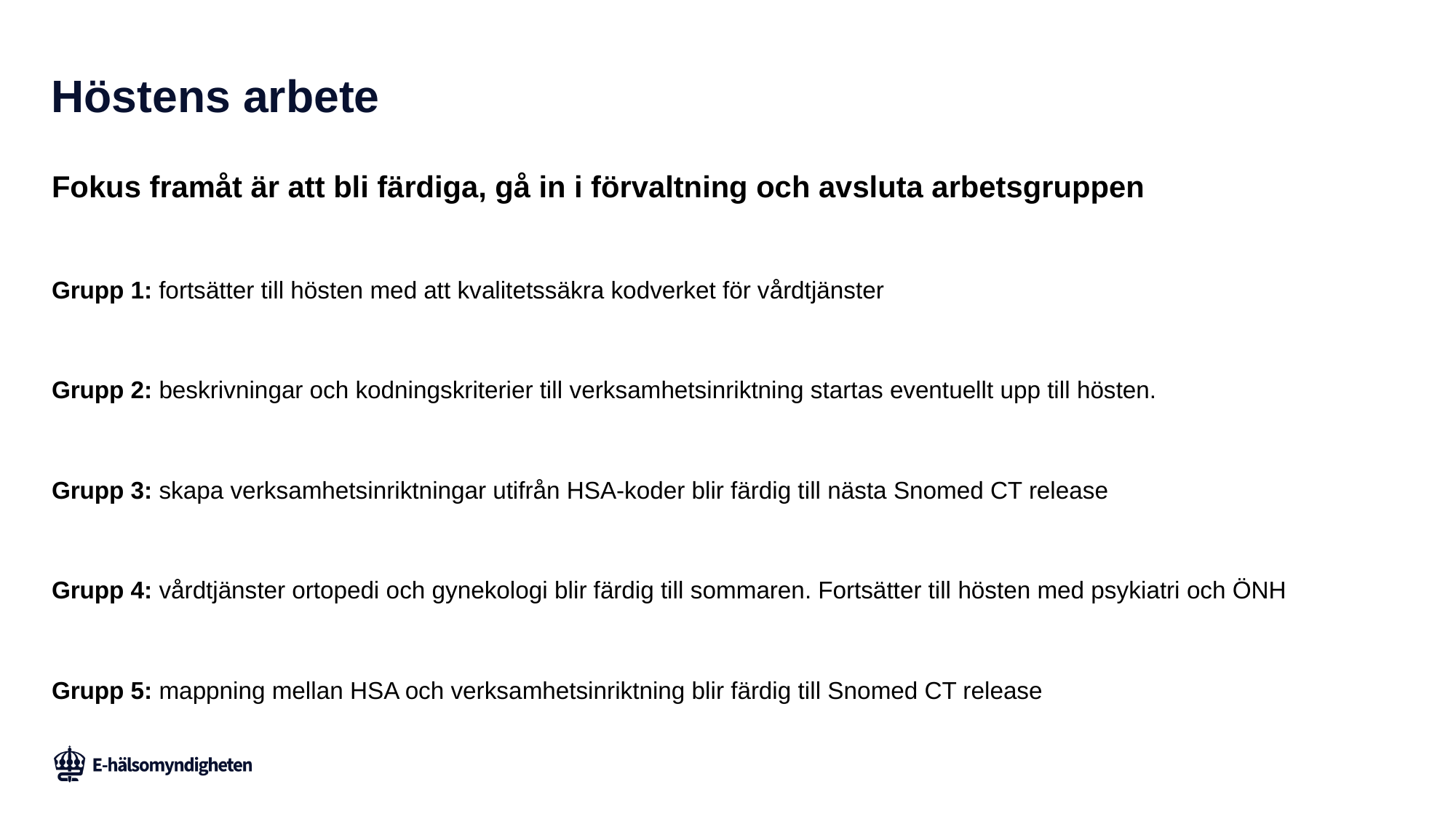

# Höstens arbete
Fokus framåt är att bli färdiga, gå in i förvaltning och avsluta arbetsgruppen

Grupp 1: fortsätter till hösten med att kvalitetssäkra kodverket för vårdtjänster

Grupp 2: beskrivningar och kodningskriterier till verksamhetsinriktning startas eventuellt upp till hösten.

Grupp 3: skapa verksamhetsinriktningar utifrån HSA-koder blir färdig till nästa Snomed CT release

Grupp 4: vårdtjänster ortopedi och gynekologi blir färdig till sommaren. Fortsätter till hösten med psykiatri och ÖNH

Grupp 5: mappning mellan HSA och verksamhetsinriktning blir färdig till Snomed CT release